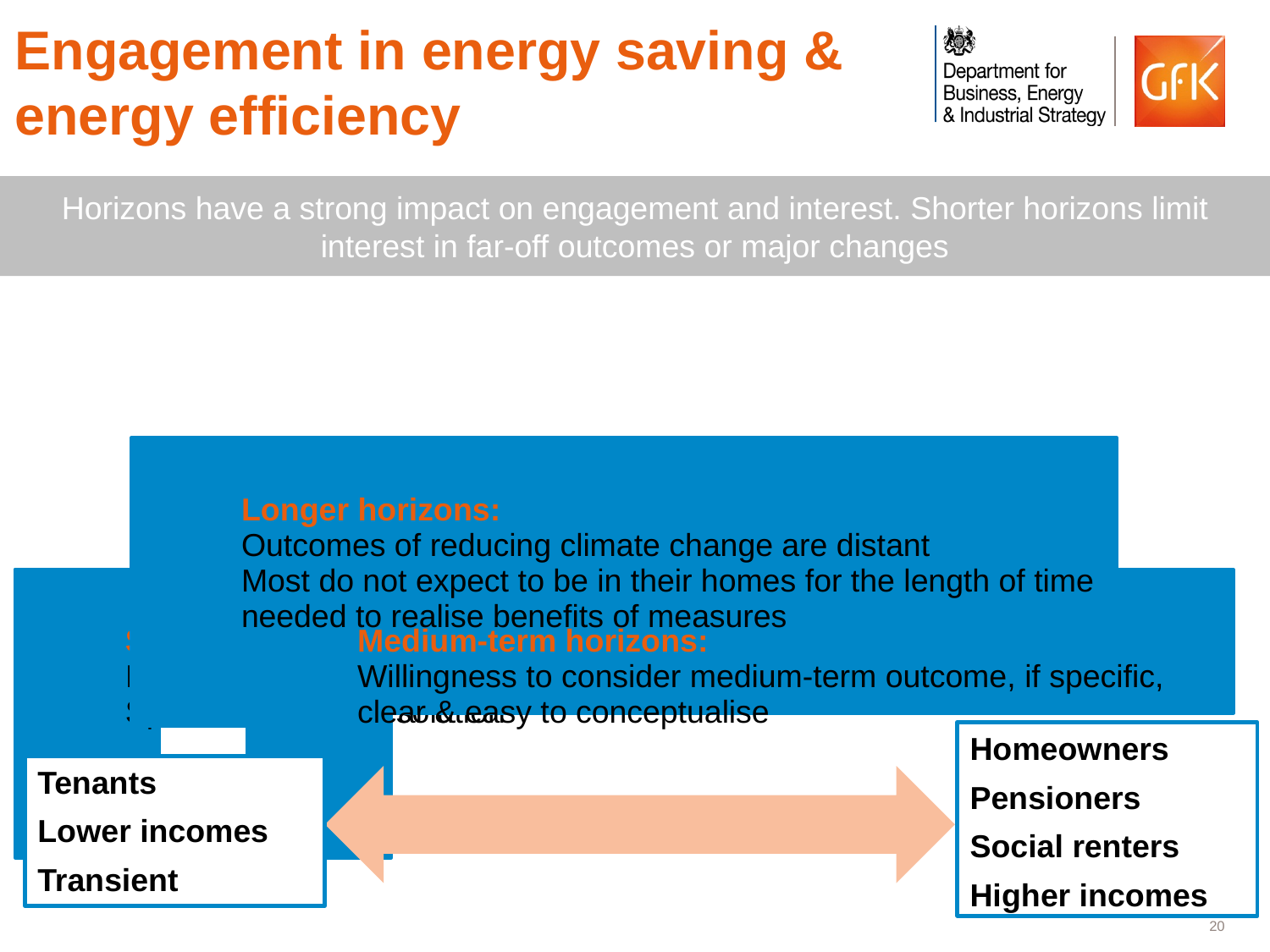

# Engagement in energy saving & energy efficiency
Horizons have a strong impact on engagement and interest. Shorter horizons limit interest in far-off outcomes or major changes
Short horizons:
Medium-term horizons:
Longer horizons:
Outcomes of reducing climate change are distant
Most do not expect to be in their homes for the length of time needed to realise benefits of measures
Homeowners
Pensioners
Social renters
Higher incomes
Tenants
Lower incomes
Transient